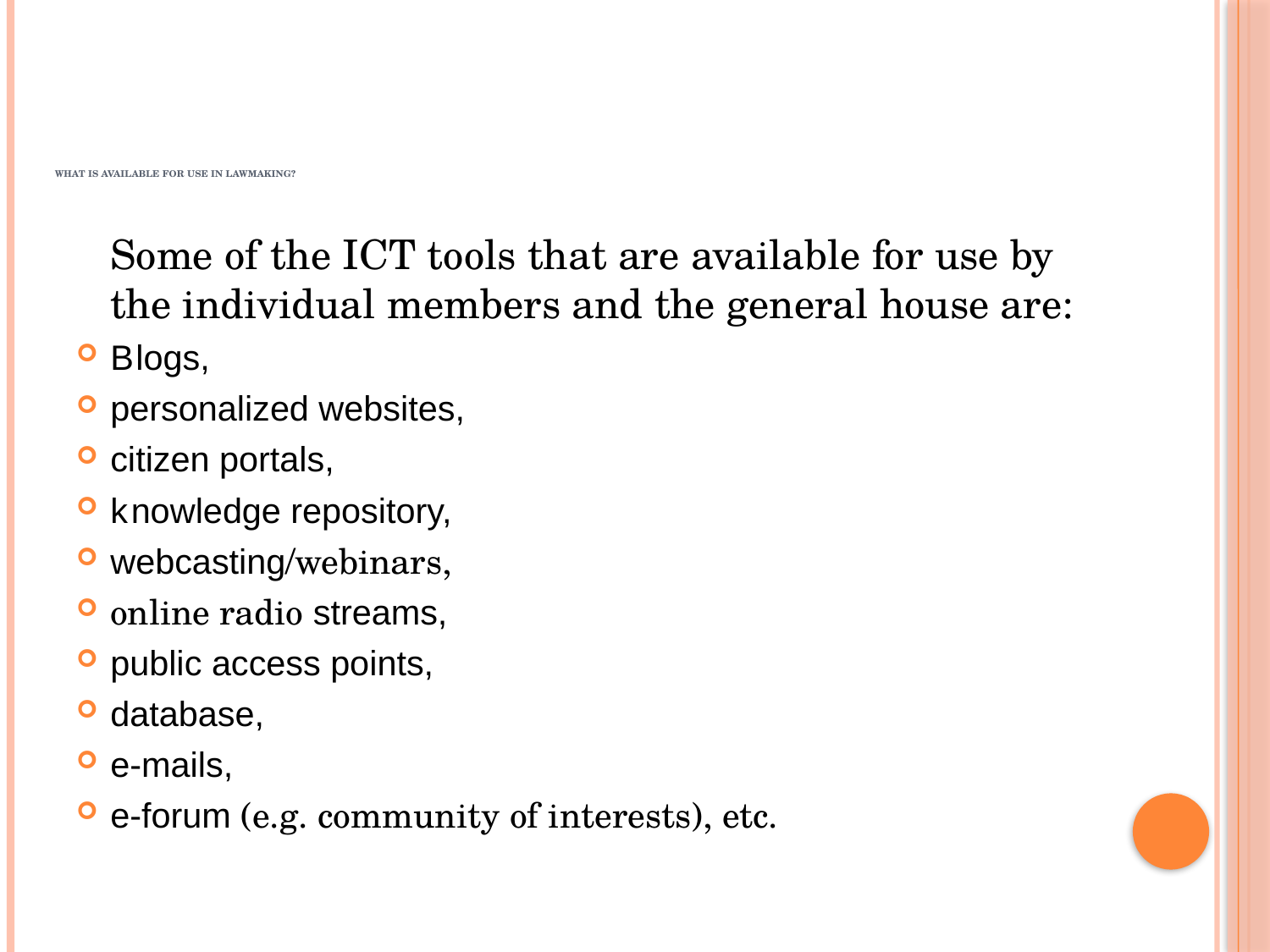

# What is Available for Use in Lawmaking?
	Some of the ICT tools that are available for use by the individual members and the general house are:
Blogs,
personalized websites,
citizen portals,
knowledge repository,
webcasting/webinars,
online radio streams,
public access points,
database,
e-mails,
e-forum (e.g. community of interests), etc.